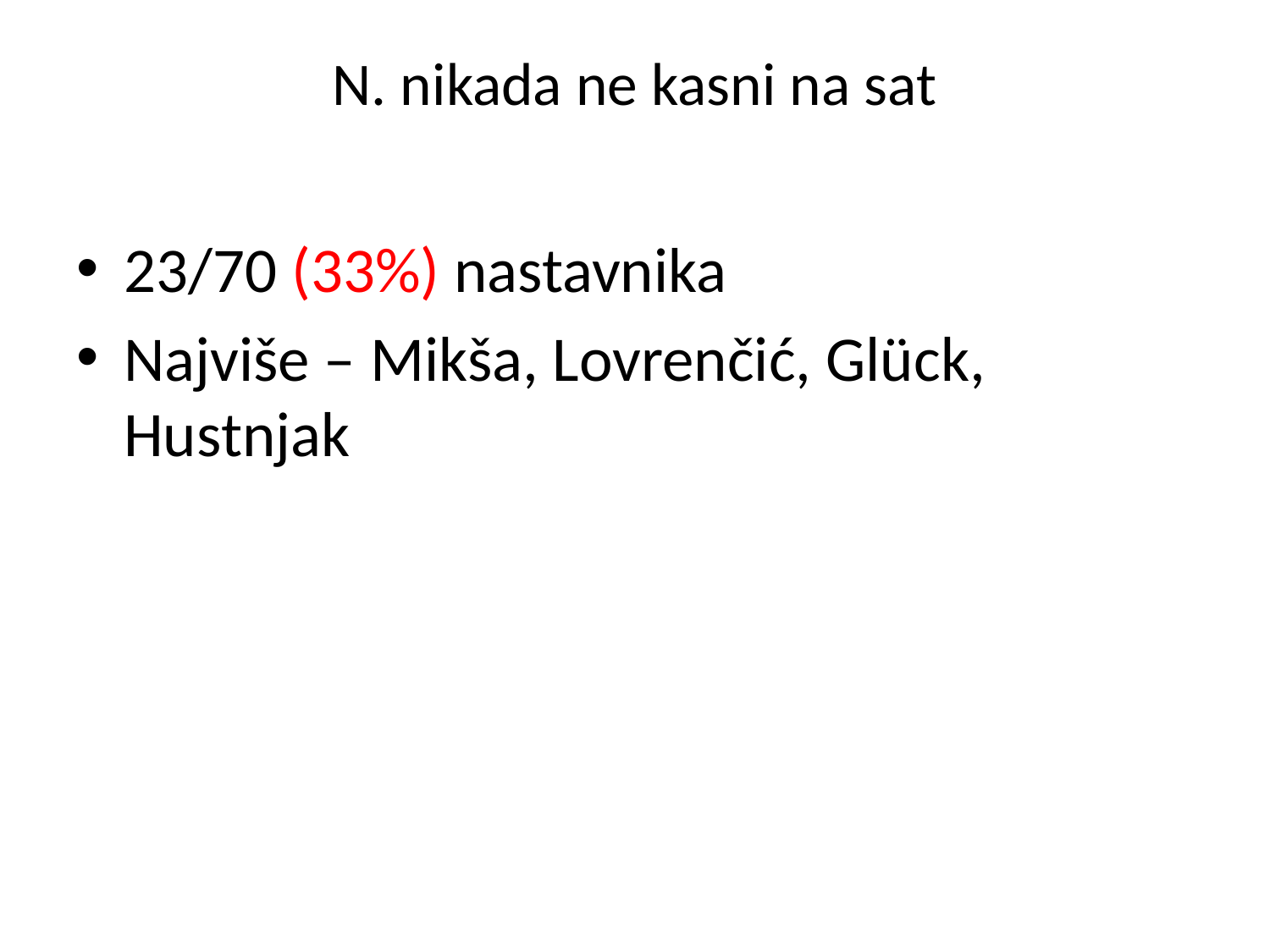

# N. nikada ne kasni na sat
23/70 (33%) nastavnika
Najviše – Mikša, Lovrenčić, Glück, Hustnjak